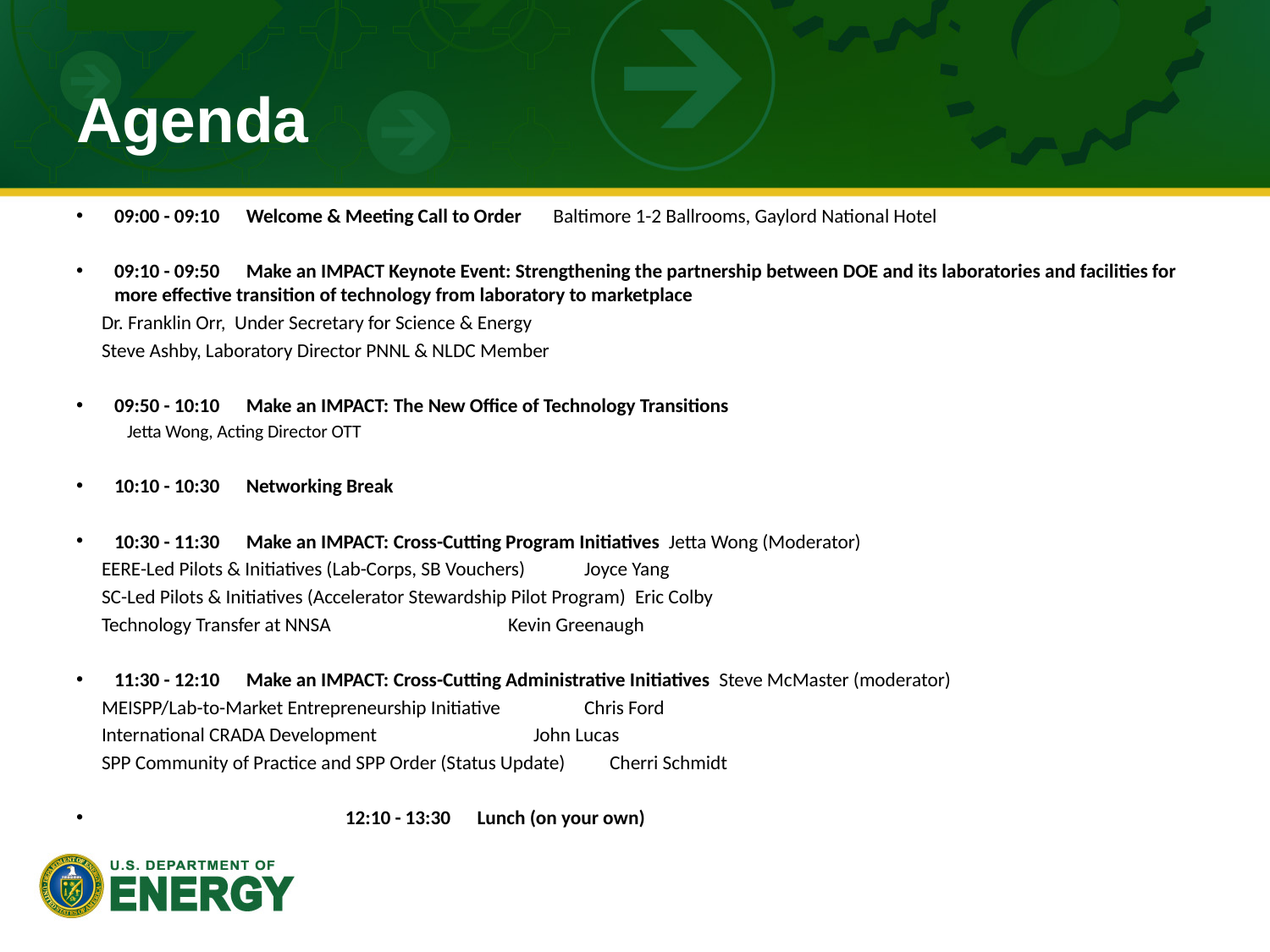

# Agenda
09:00 - 09:10      Welcome & Meeting Call to Order       Baltimore 1-2 Ballrooms, Gaylord National Hotel

09:10 - 09:50      Make an IMPACT Keynote Event: Strengthening the partnership between DOE and its laboratories and facilities for more effective transition of technology from laboratory to marketplace
	Dr. Franklin Orr,  Under Secretary for Science & Energy
	Steve Ashby, Laboratory Director PNNL & NLDC Member

09:50 - 10:10      Make an IMPACT: The New Office of Technology Transitions
Jetta Wong, Acting Director OTT

10:10 - 10:30      Networking Break

10:30 - 11:30      Make an IMPACT: Cross-Cutting Program Initiatives  Jetta Wong (Moderator)
	EERE-Led Pilots & Initiatives (Lab-Corps, SB Vouchers)			Joyce Yang
	SC-Led Pilots & Initiatives (Accelerator Stewardship Pilot Program)	Eric Colby
	Technology Transfer at NNSA 							Kevin Greenaugh

11:30 - 12:10      Make an IMPACT: Cross-Cutting Administrative Initiatives  Steve McMaster (moderator)
	MEISPP/Lab-to-Market Entrepreneurship Initiative				Chris Ford
	International CRADA Development 		 				John Lucas
	SPP Community of Practice and SPP Order (Status Update)		Cherri Schmidt

                                                    12:10 - 13:30      Lunch (on your own)